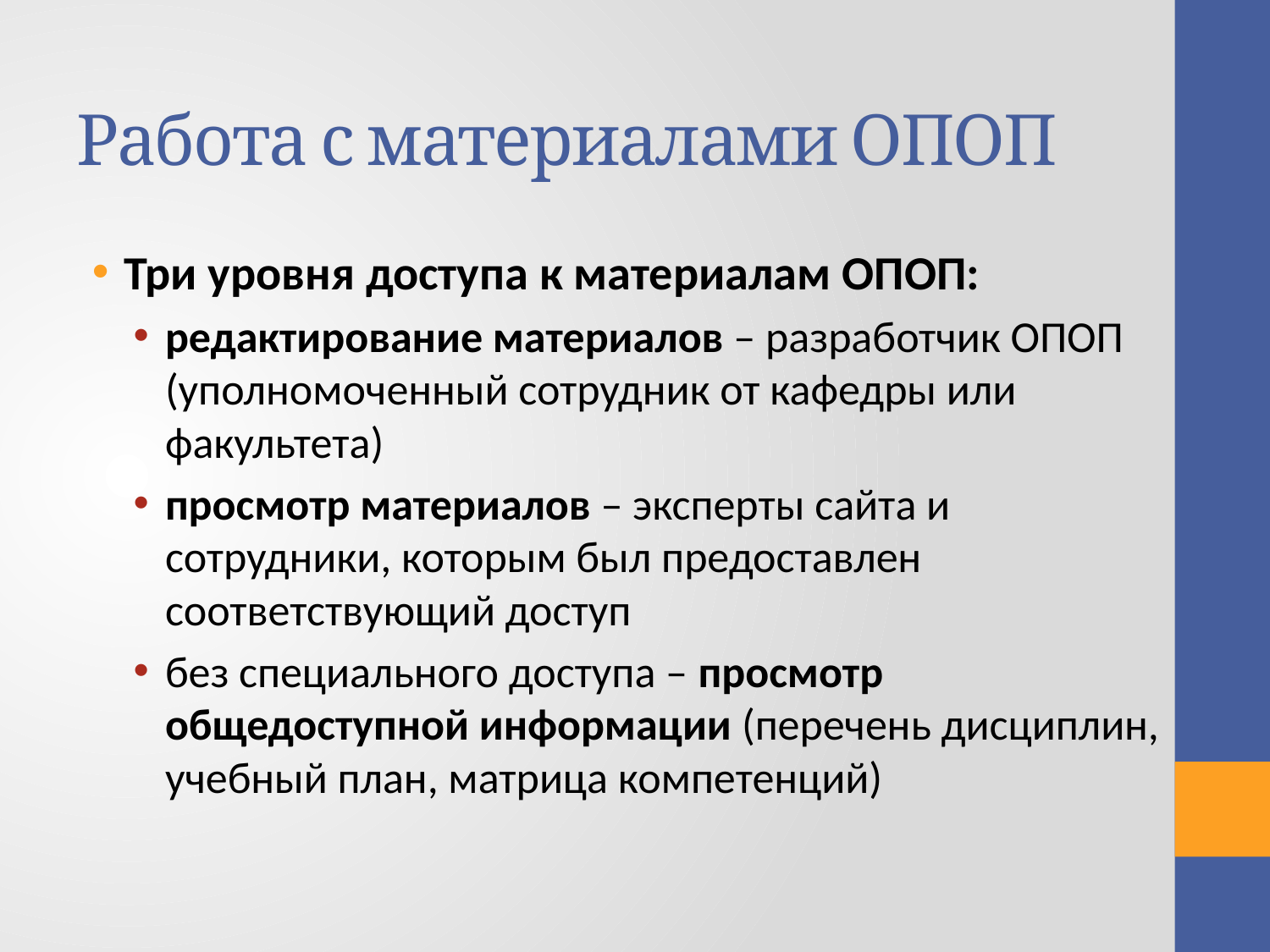

# Работа с материалами ОПОП
Три уровня доступа к материалам ОПОП:
редактирование материалов – разработчик ОПОП (уполномоченный сотрудник от кафедры или факультета)
просмотр материалов – эксперты сайта и сотрудники, которым был предоставлен соответствующий доступ
без специального доступа – просмотр общедоступной информации (перечень дисциплин, учебный план, матрица компетенций)